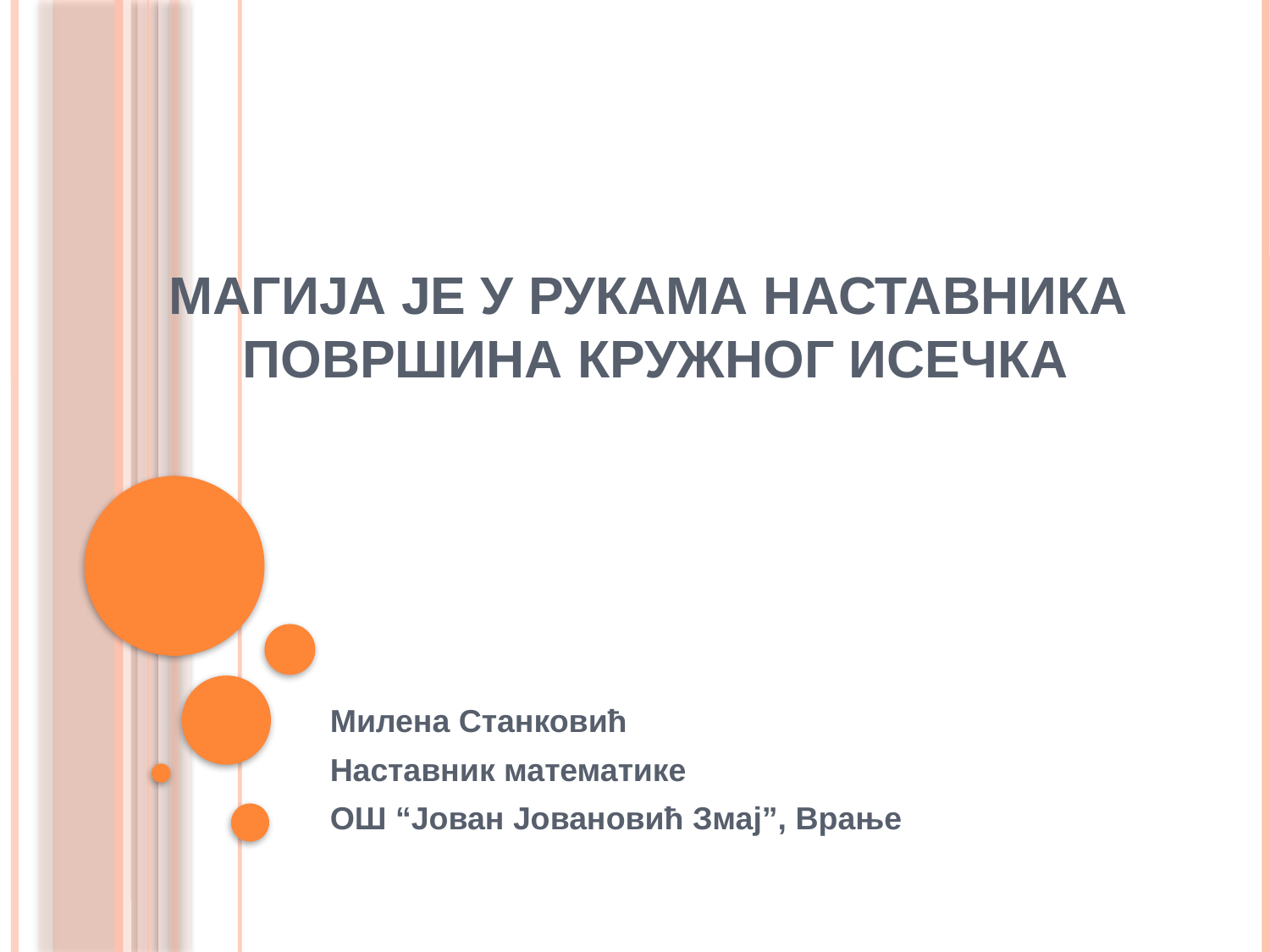

# Магија је у рукама наставника Површина кружног исечка
Милена Станковић
Наставник математике
ОШ “Јован Јовановић Змај”, Врање